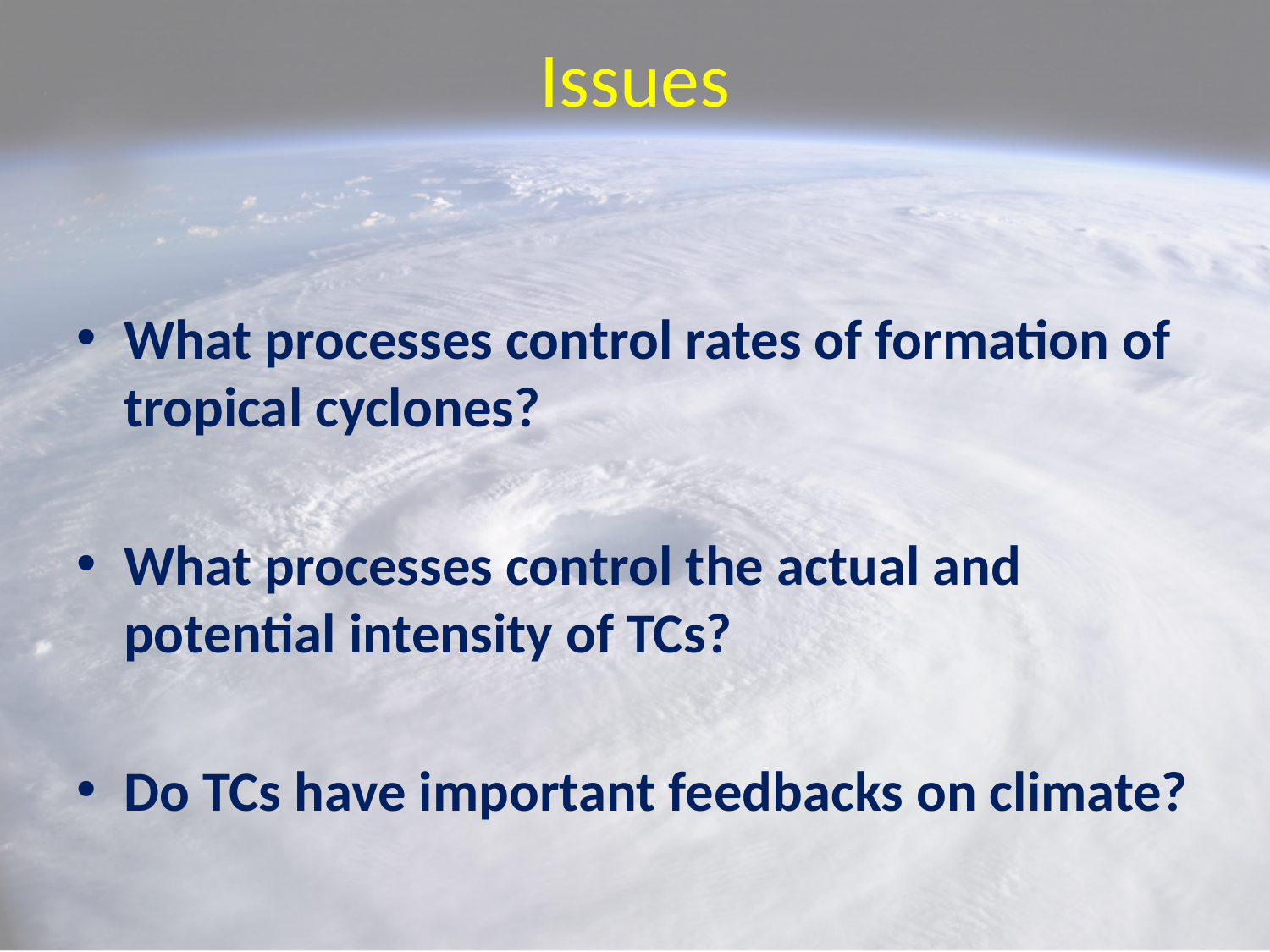

# Issues
What processes control rates of formation of tropical cyclones?

What processes control the actual and potential intensity of TCs?

Do TCs have important feedbacks on climate?